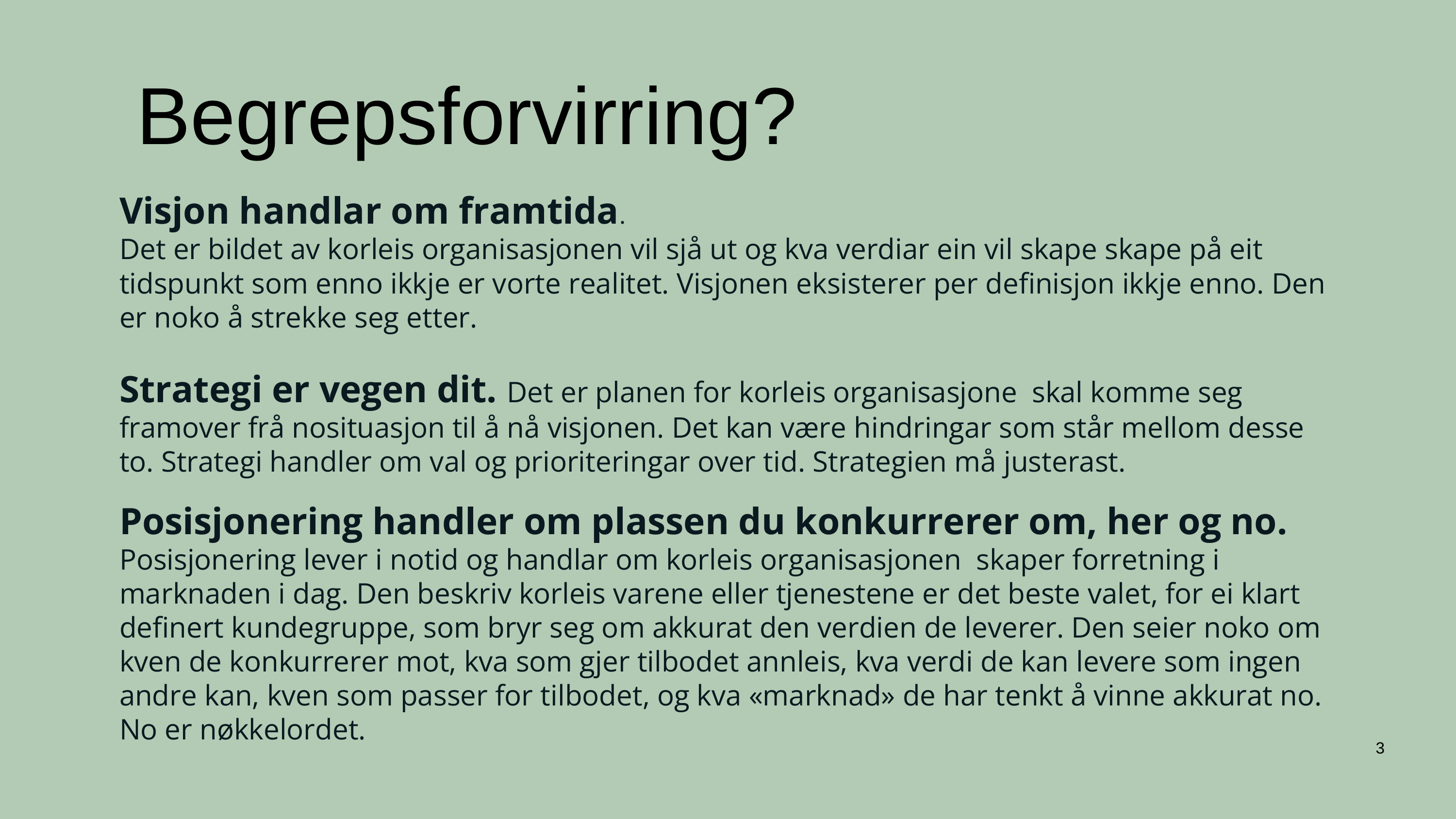

Begrepsforvirring?

Visjon handlar om framtida.
Det er bildet av korleis organisasjonen vil sjå ut og kva verdiar ein vil skape skape på eit tidspunkt som enno ikkje er vorte realitet. Visjonen eksisterer per definisjon ikkje enno. Den er noko å strekke seg etter.

Strategi er vegen dit. Det er planen for korleis organisasjone  skal komme seg framover frå nosituasjon til å nå visjonen. Det kan være hindringar som står mellom desse to. Strategi handler om val og prioriteringar over tid. Strategien må justerast.

Posisjonering handler om plassen du konkurrerer om, her og no.
Posisjonering lever i notid og handlar om korleis organisasjonen  skaper forretning i marknaden i dag. Den beskriv korleis varene eller tjenestene er det beste valet, for ei klart  definert kundegruppe, som bryr seg om akkurat den verdien de leverer. Den seier noko om kven de konkurrerer mot, kva som gjer tilbodet annleis, kva verdi de kan levere som ingen andre kan, kven som passer for tilbodet, og kva «marknad» de har tenkt å vinne akkurat no. No er nøkkelordet.
3